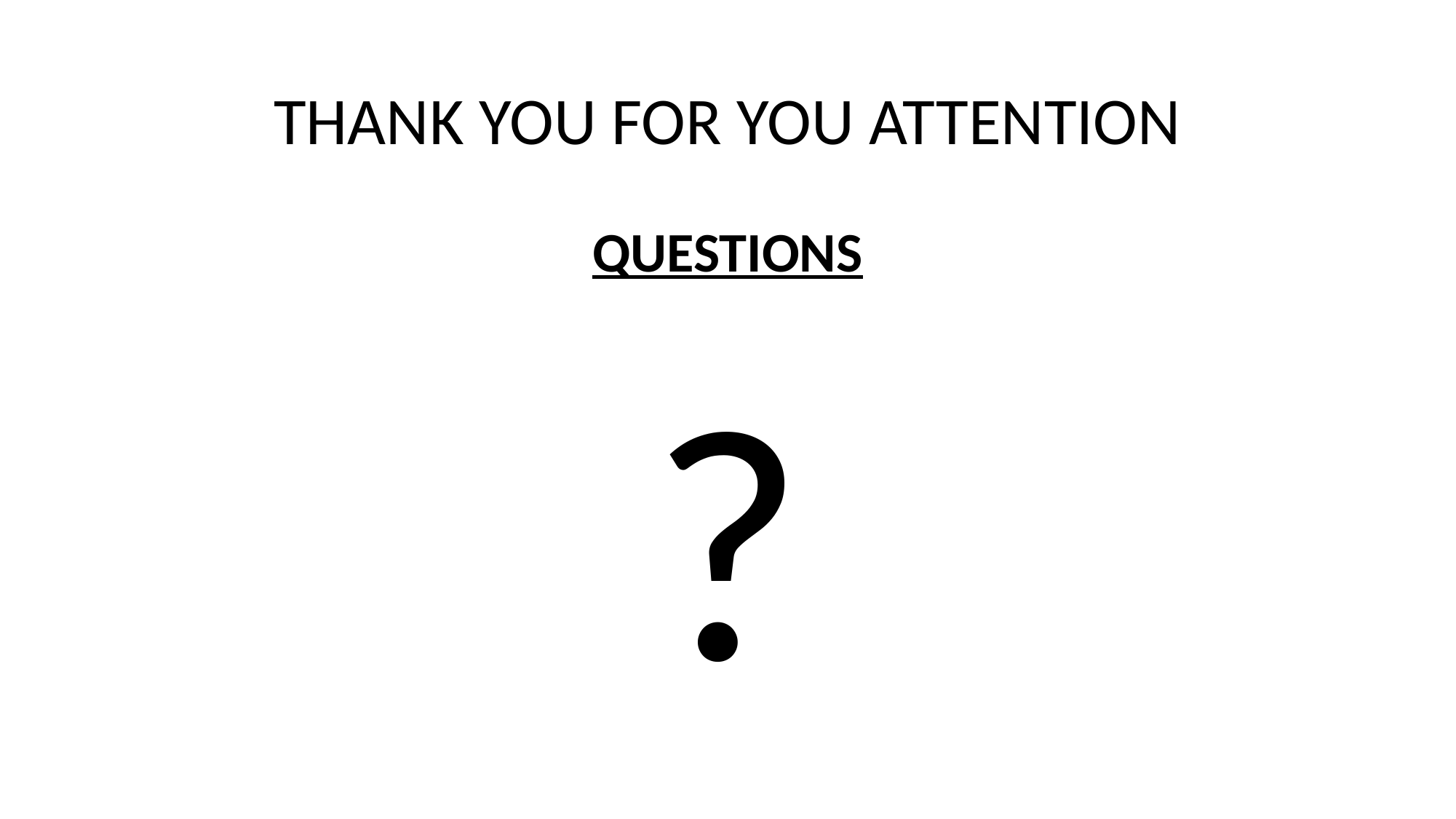

# THANK YOU FOR YOU ATTENTION
QUESTIONS

?